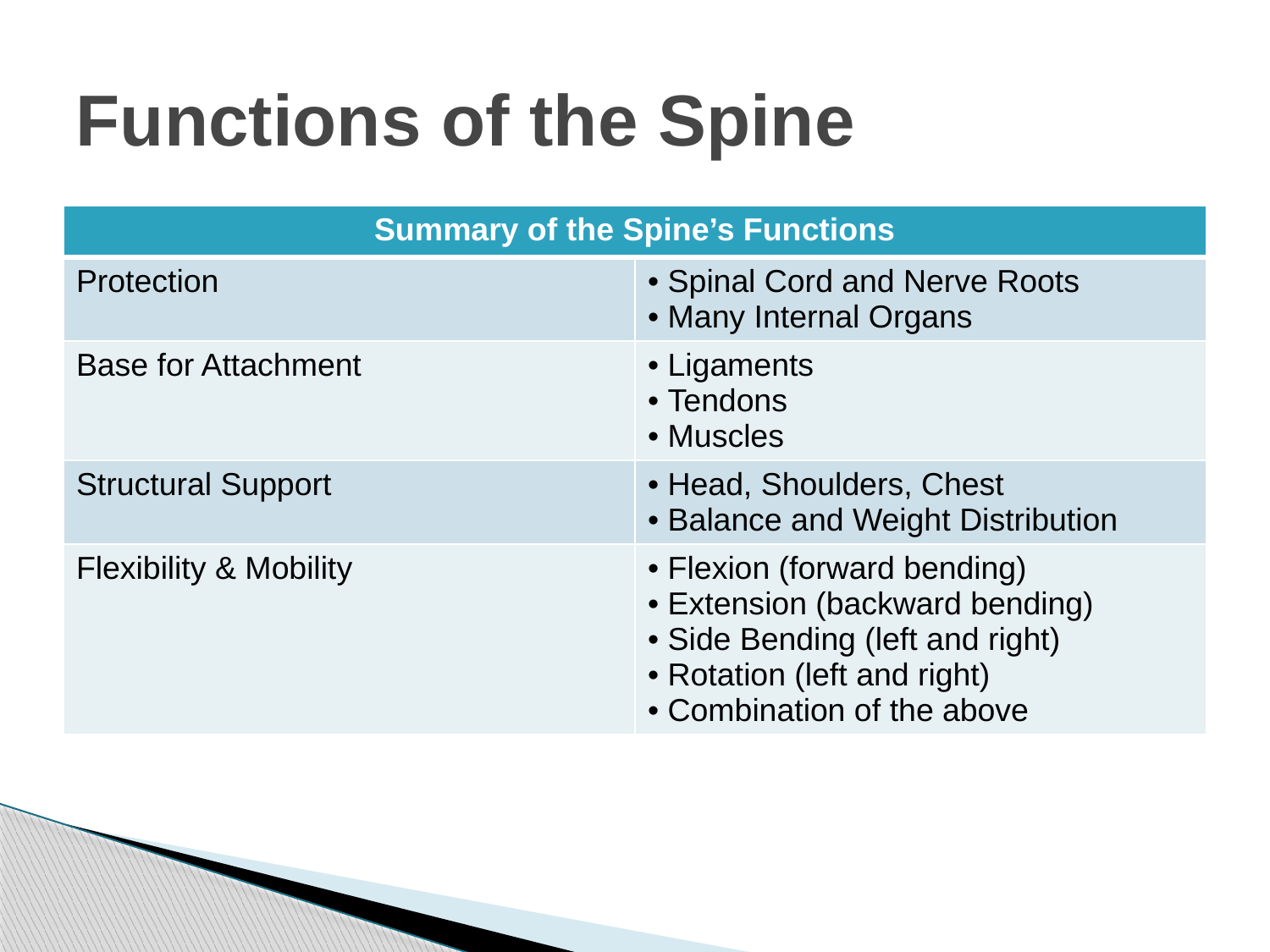

# Functions of the Spine
| Summary of the Spine’s Functions |  |
| --- | --- |
| Protection | Spinal Cord and Nerve Roots Many Internal Organs |
| Base for Attachment | Ligaments Tendons Muscles |
| Structural Support | Head, Shoulders, Chest Balance and Weight Distribution |
| Flexibility & Mobility | Flexion (forward bending) Extension (backward bending) Side Bending (left and right) Rotation (left and right) Combination of the above |